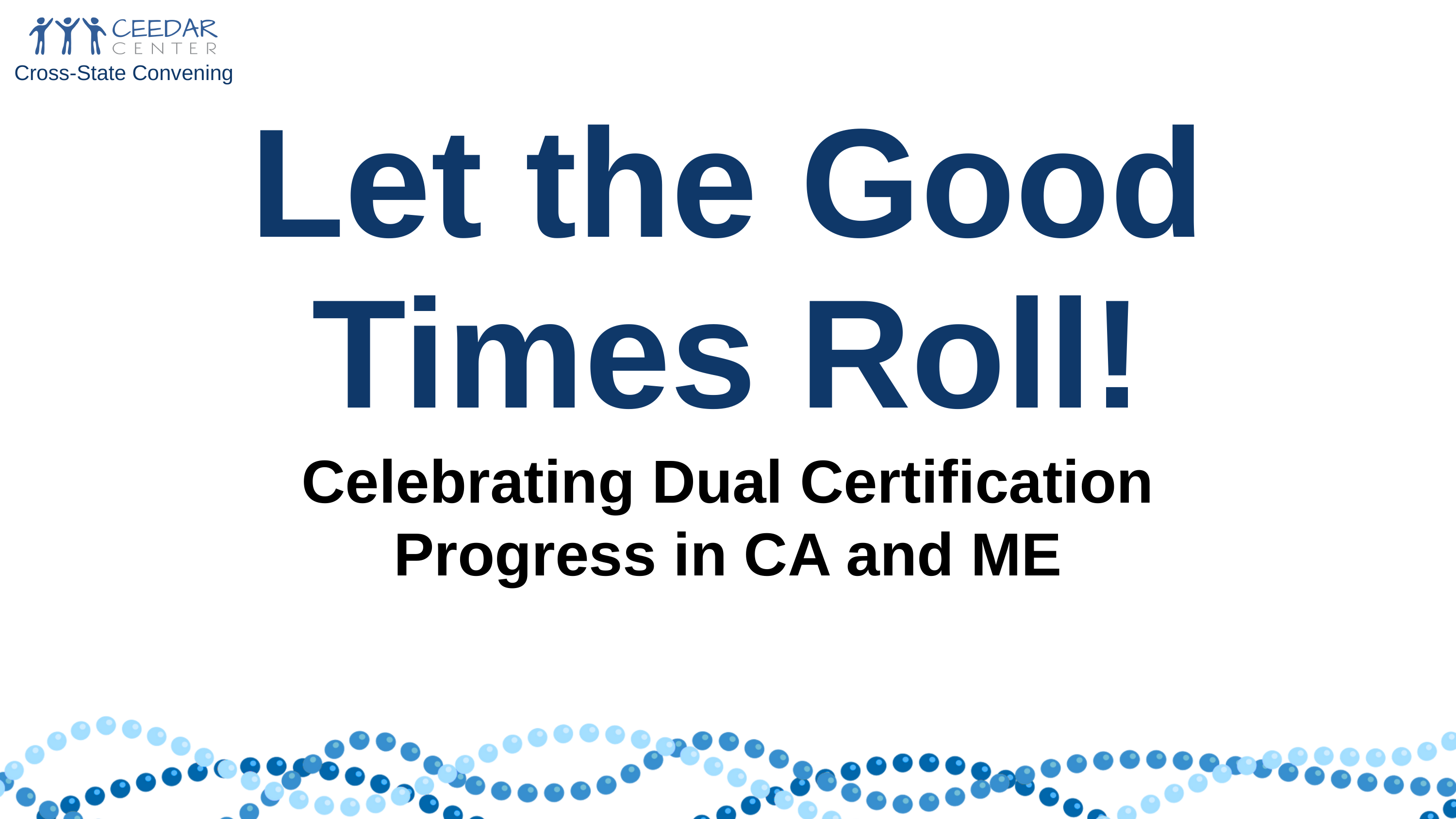

Let the good times roll

Cross-State Convening
Let the Good Times Roll!
 Celebrating Dual Certification
Progress in CA and ME